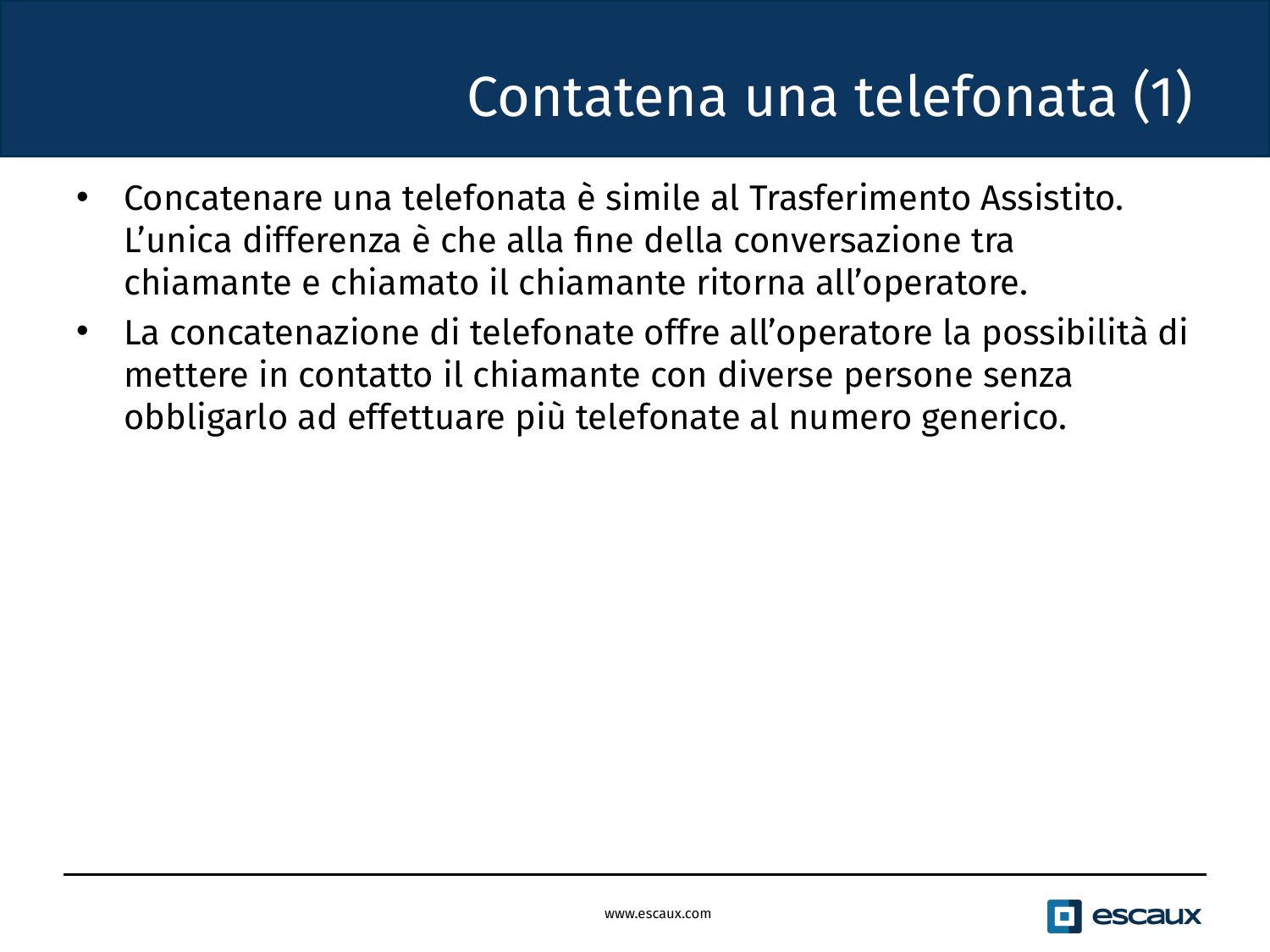

# Contatena una telefonata (1)
Concatenare una telefonata è simile al Trasferimento Assistito. L’unica differenza è che alla fine della conversazione tra chiamante e chiamato il chiamante ritorna all’operatore.
La concatenazione di telefonate offre all’operatore la possibilità di mettere in contatto il chiamante con diverse persone senza obbligarlo ad effettuare più telefonate al numero generico.